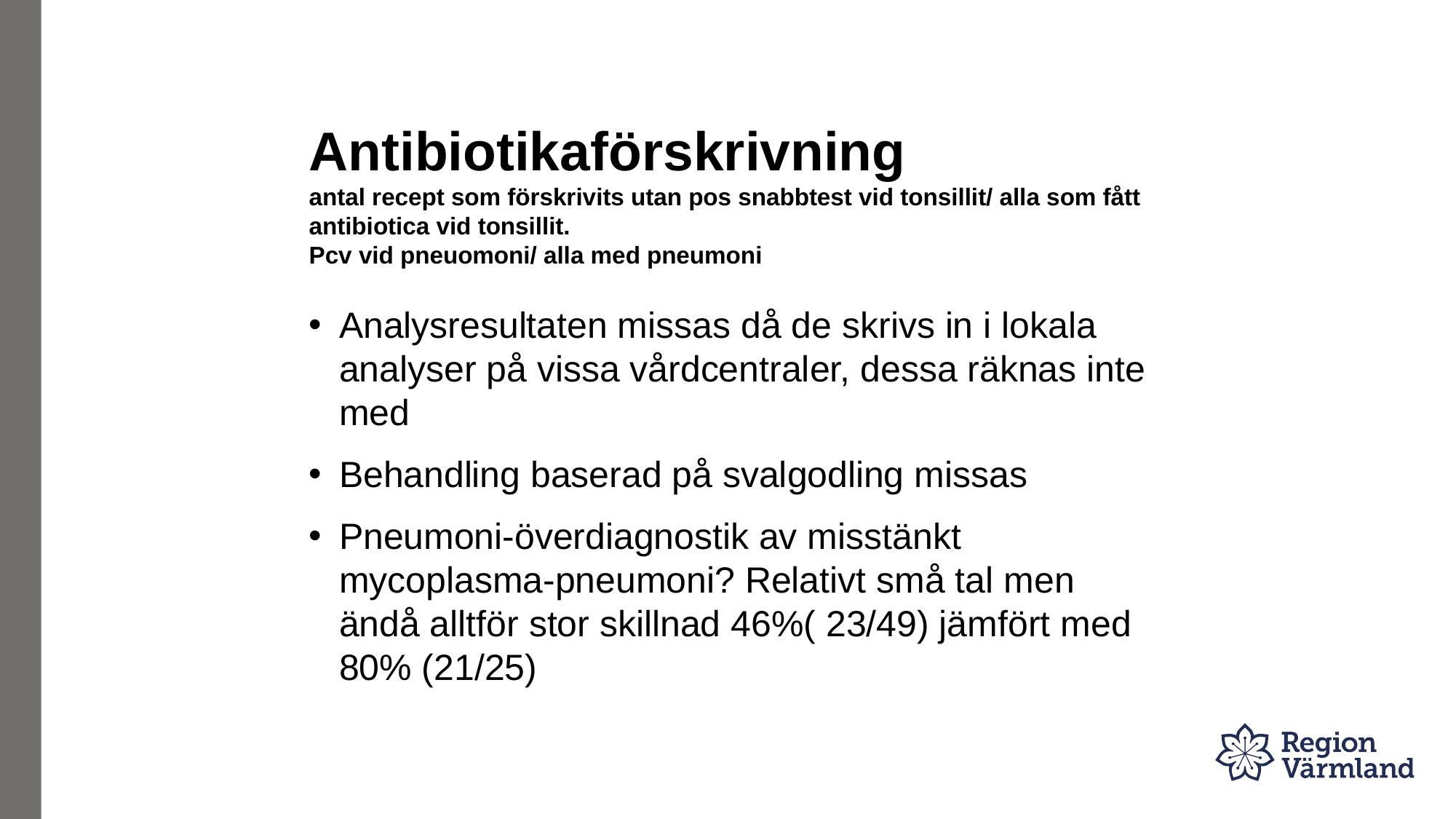

# Antibiotikaförskrivning antal recept som förskrivits utan pos snabbtest vid tonsillit/ alla som fått antibiotica vid tonsillit. Pcv vid pneuomoni/ alla med pneumoni
Analysresultaten missas då de skrivs in i lokala analyser på vissa vårdcentraler, dessa räknas inte med
Behandling baserad på svalgodling missas
Pneumoni-överdiagnostik av misstänkt mycoplasma-pneumoni? Relativt små tal men ändå alltför stor skillnad 46%( 23/49) jämfört med 80% (21/25)